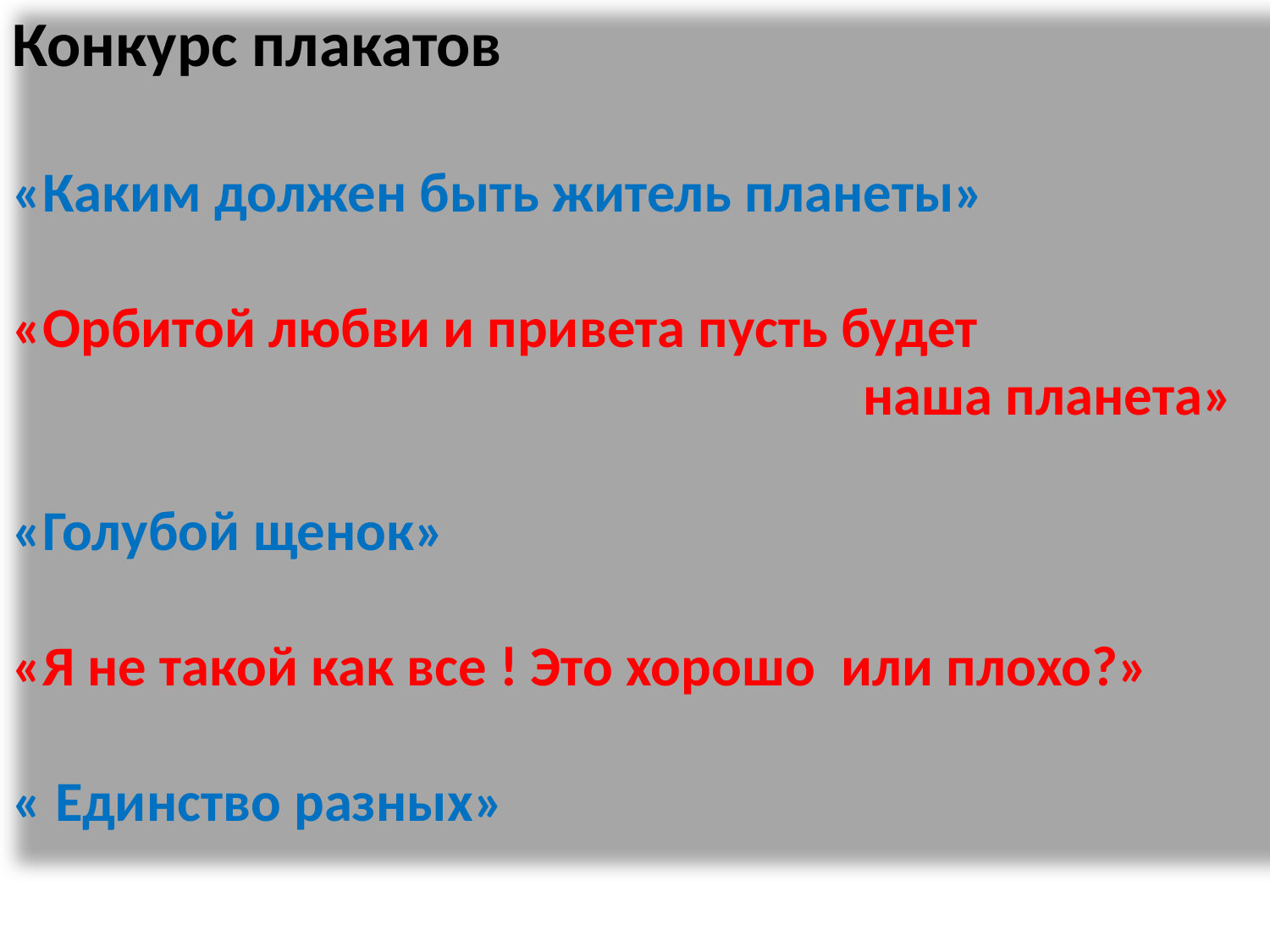

Конкурс плакатов

«Каким должен быть житель планеты»

«Орбитой любви и привета пусть будет
                                                                   наша планета»

«Голубой щенок»

«Я не такой как все ! Это хорошо  или плохо?»

« Единство разных»